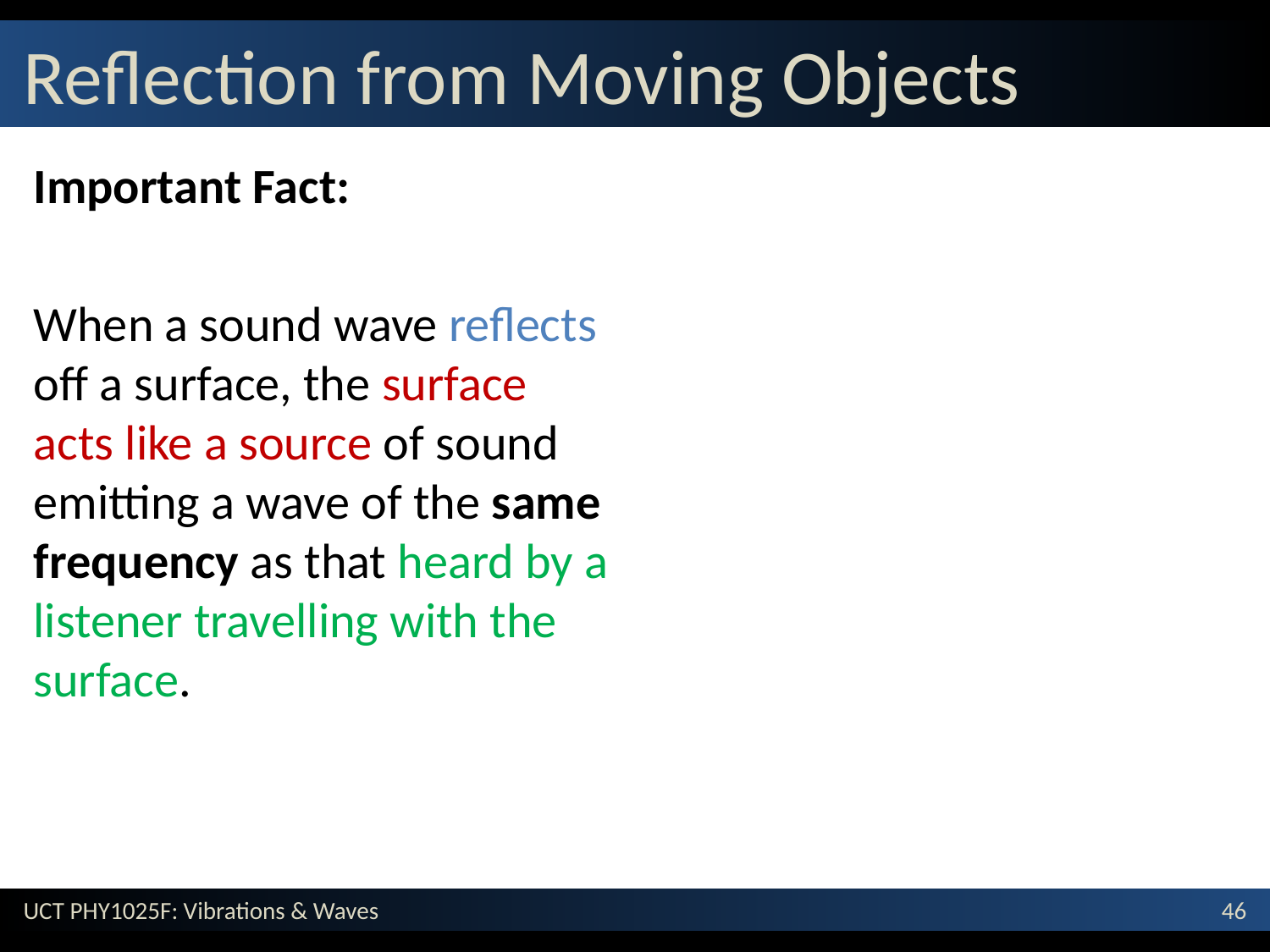

# Reflection from Moving Objects
Important Fact:

When a sound wave reflects off a surface, the surface acts like a source of sound emitting a wave of the same frequency as that heard by a listener travelling with the surface.